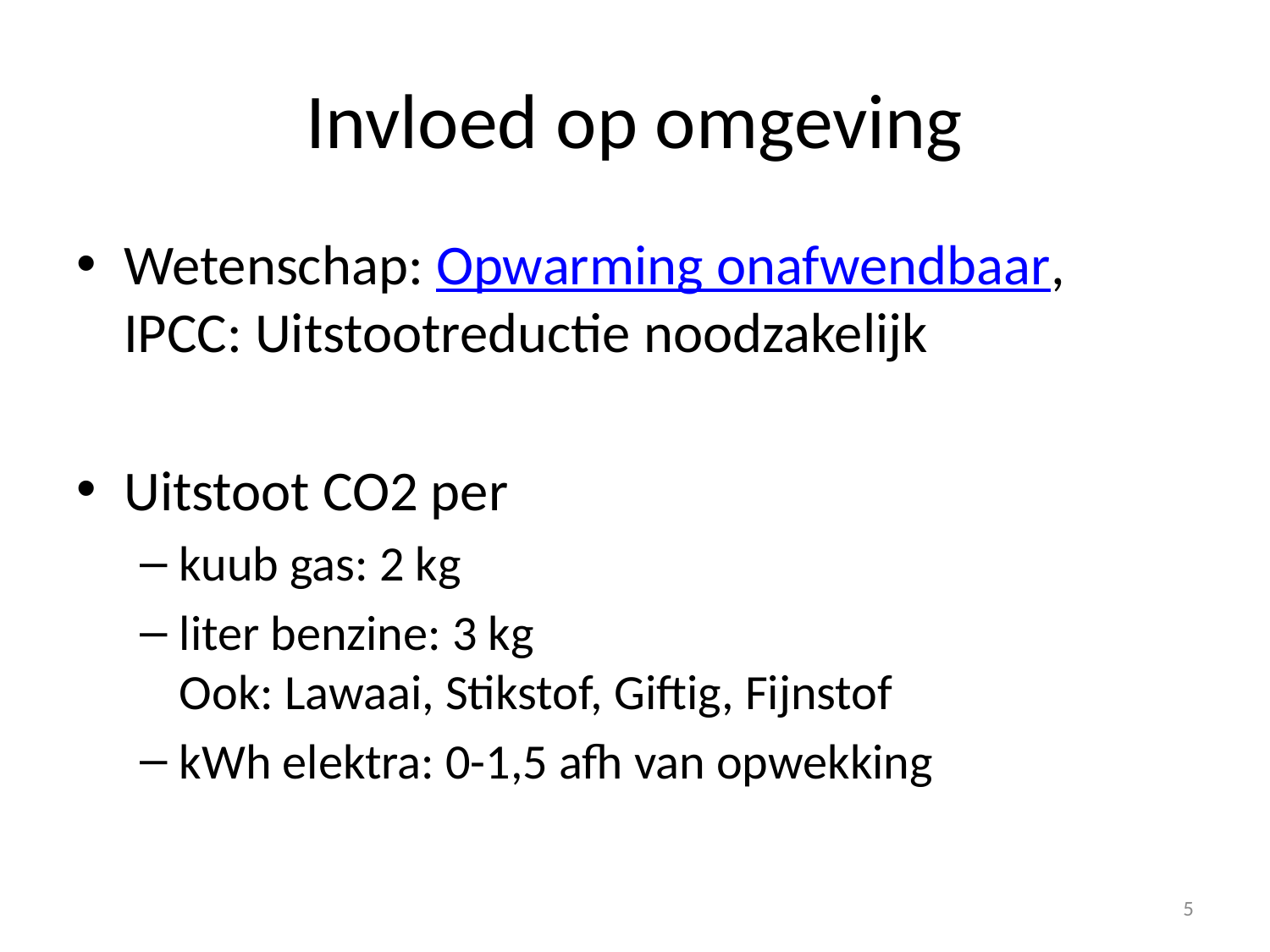

# Invloed op omgeving
Wetenschap: Opwarming onafwendbaar,
IPCC: Uitstootreductie noodzakelijk

Uitstoot CO2 per
kuub gas: 2 kg
liter benzine: 3 kg
Ook: Lawaai, Stikstof, Giftig, Fijnstof
kWh elektra: 0-1,5 afh van opwekking
5